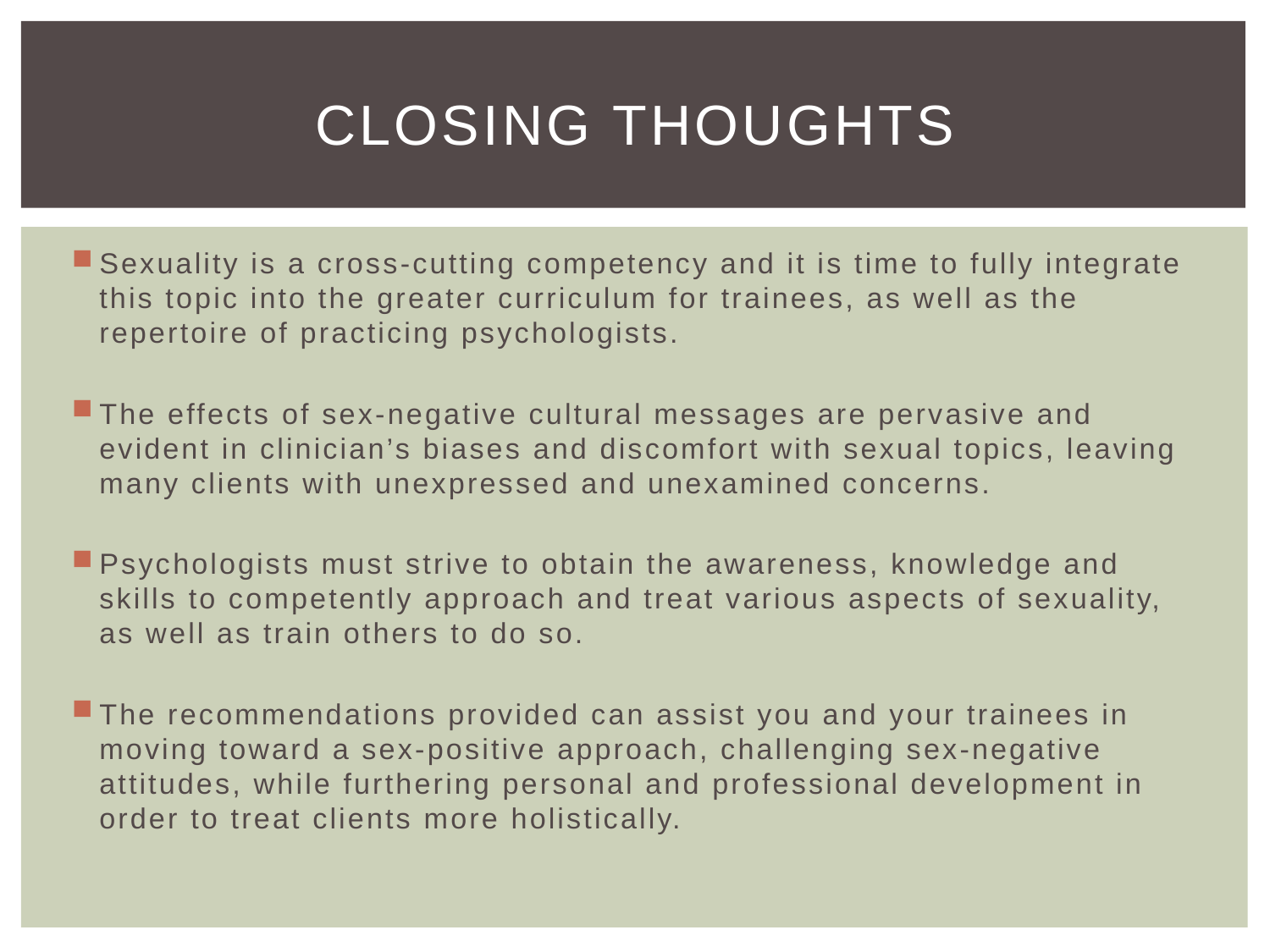

# Closing Thoughts
Sexuality is a cross-cutting competency and it is time to fully integrate this topic into the greater curriculum for trainees, as well as the repertoire of practicing psychologists.

The effects of sex-negative cultural messages are pervasive and evident in clinician’s biases and discomfort with sexual topics, leaving many clients with unexpressed and unexamined concerns.

Psychologists must strive to obtain the awareness, knowledge and skills to competently approach and treat various aspects of sexuality, as well as train others to do so.

The recommendations provided can assist you and your trainees in moving toward a sex-positive approach, challenging sex-negative attitudes, while furthering personal and professional development in order to treat clients more holistically.